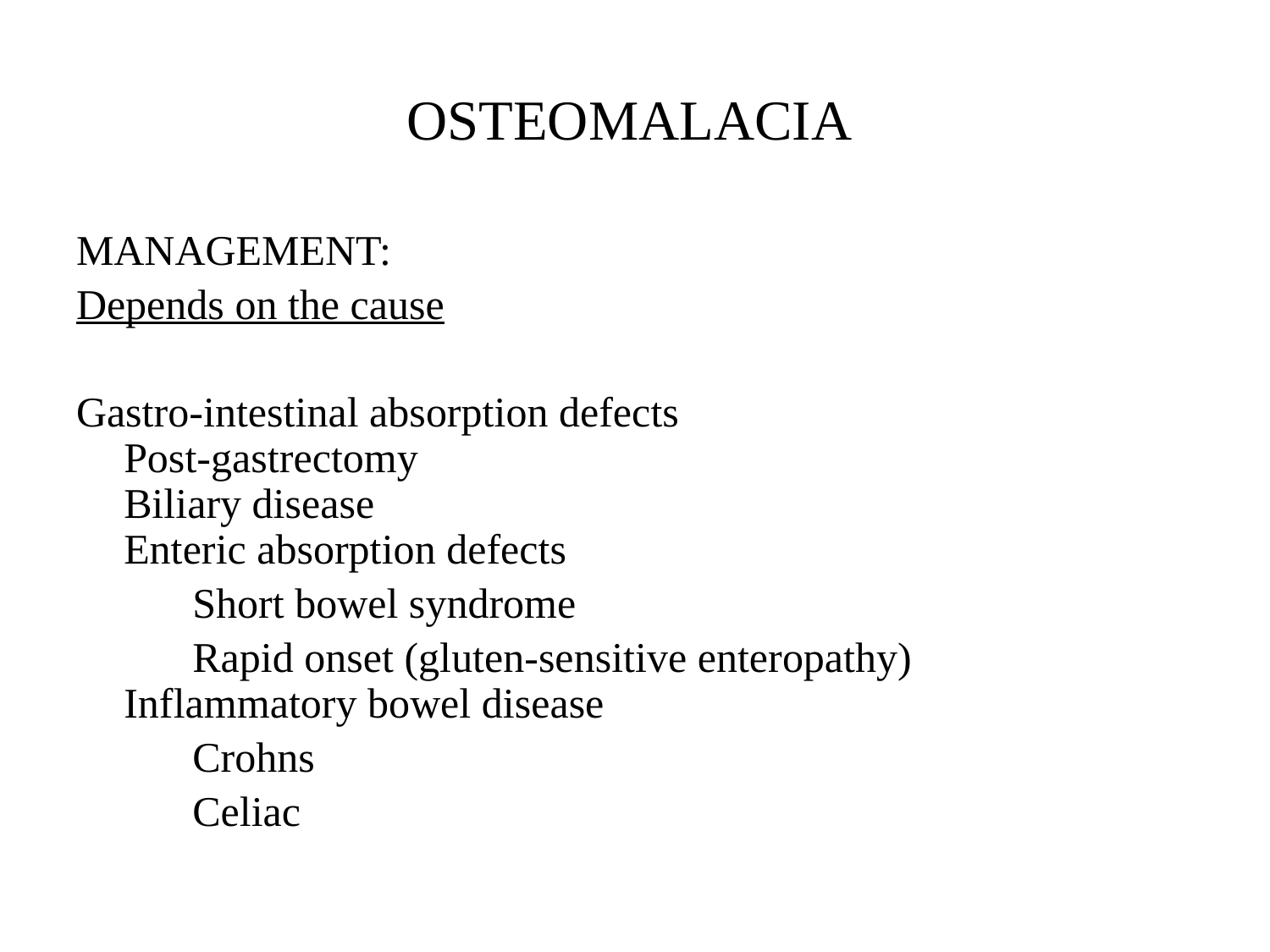

# OSTEOMALACIA
MANAGEMENT:
Depends on the cause

Gastro-intestinal absorption defects                                            Post-gastrectomy                                                                 Biliary disease                                                                      Enteric absorption defects
           Short bowel syndrome
           Rapid onset (gluten-sensitive enteropathy)             Inflammatory bowel disease
           Crohns
           Celiac